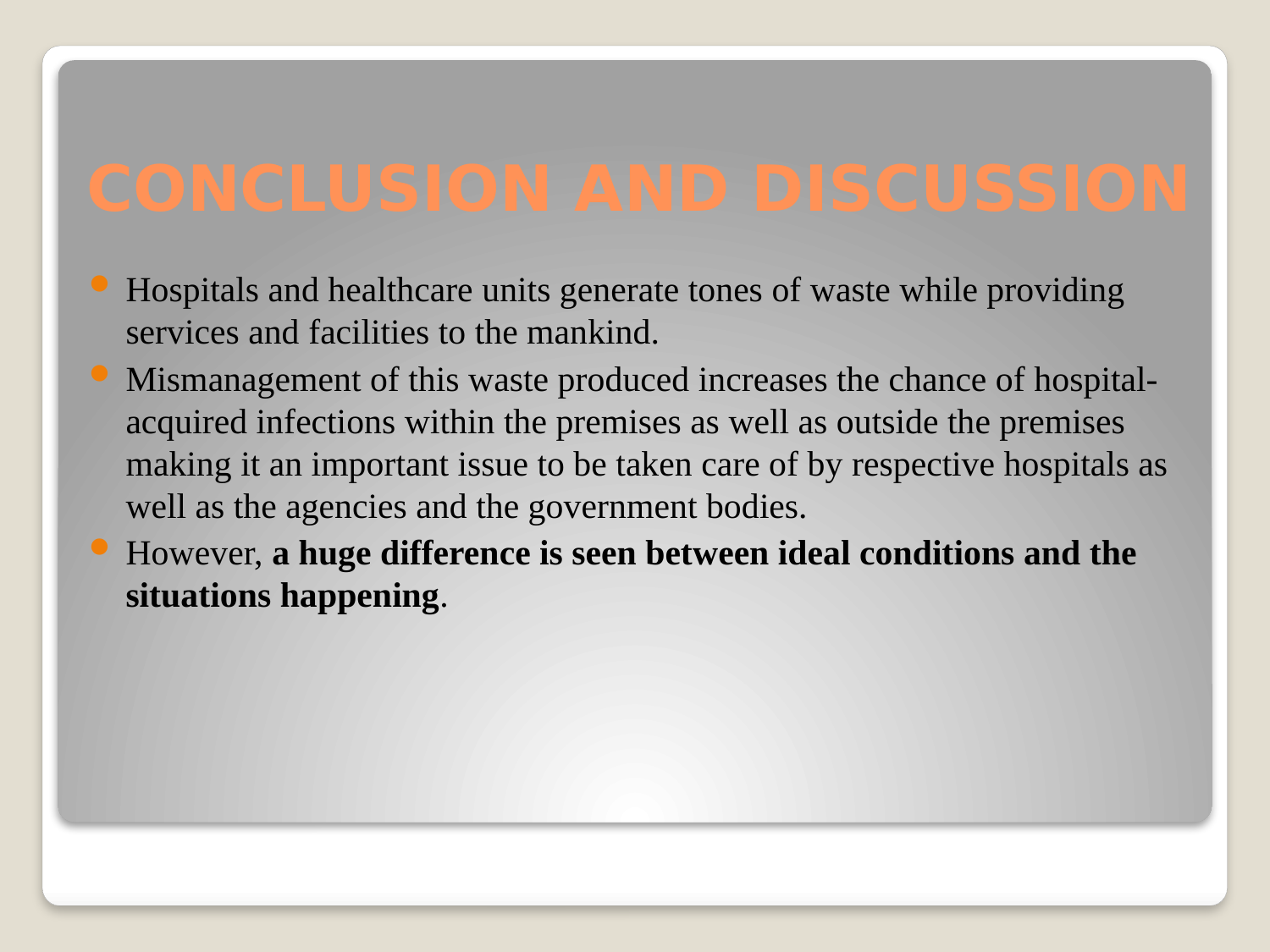

# CONCLUSION AND DISCUSSION
Hospitals and healthcare units generate tones of waste while providing services and facilities to the mankind.
Mismanagement of this waste produced increases the chance of hospital-acquired infections within the premises as well as outside the premises making it an important issue to be taken care of by respective hospitals as well as the agencies and the government bodies.
However, a huge difference is seen between ideal conditions and the situations happening.